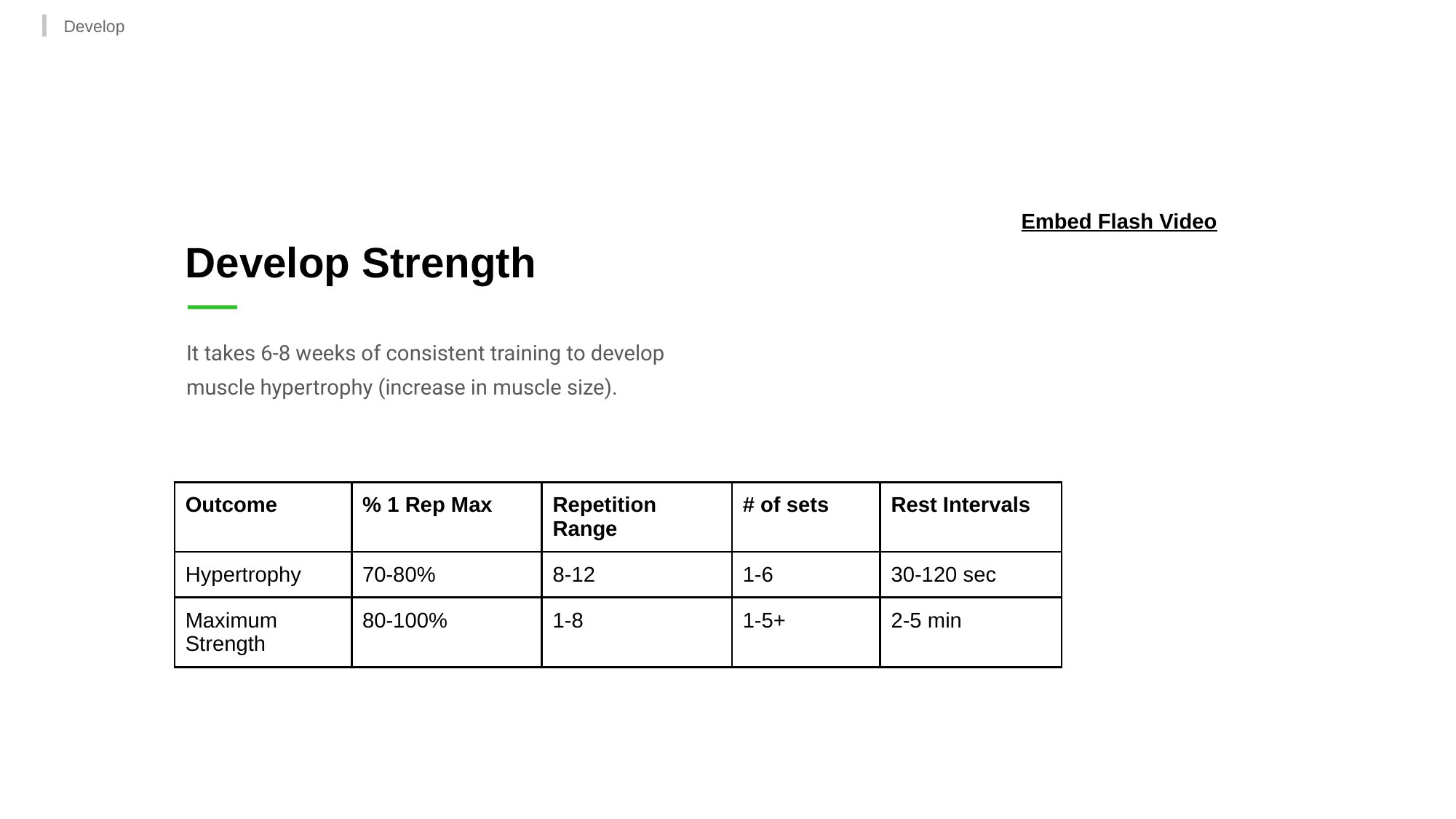

Develop

Embed Flash Video
# Develop Strength

It takes 6-8 weeks of consistent training to develop muscle hypertrophy (increase in muscle size).
| Outcome | % 1 Rep Max | Repetition Range | # of sets | Rest Intervals |
| --- | --- | --- | --- | --- |
| Hypertrophy | 70-80% | 8-12 | 1-6 | 30-120 sec |
| Maximum Strength | 80-100% | 1-8 | 1-5+ | 2-5 min |